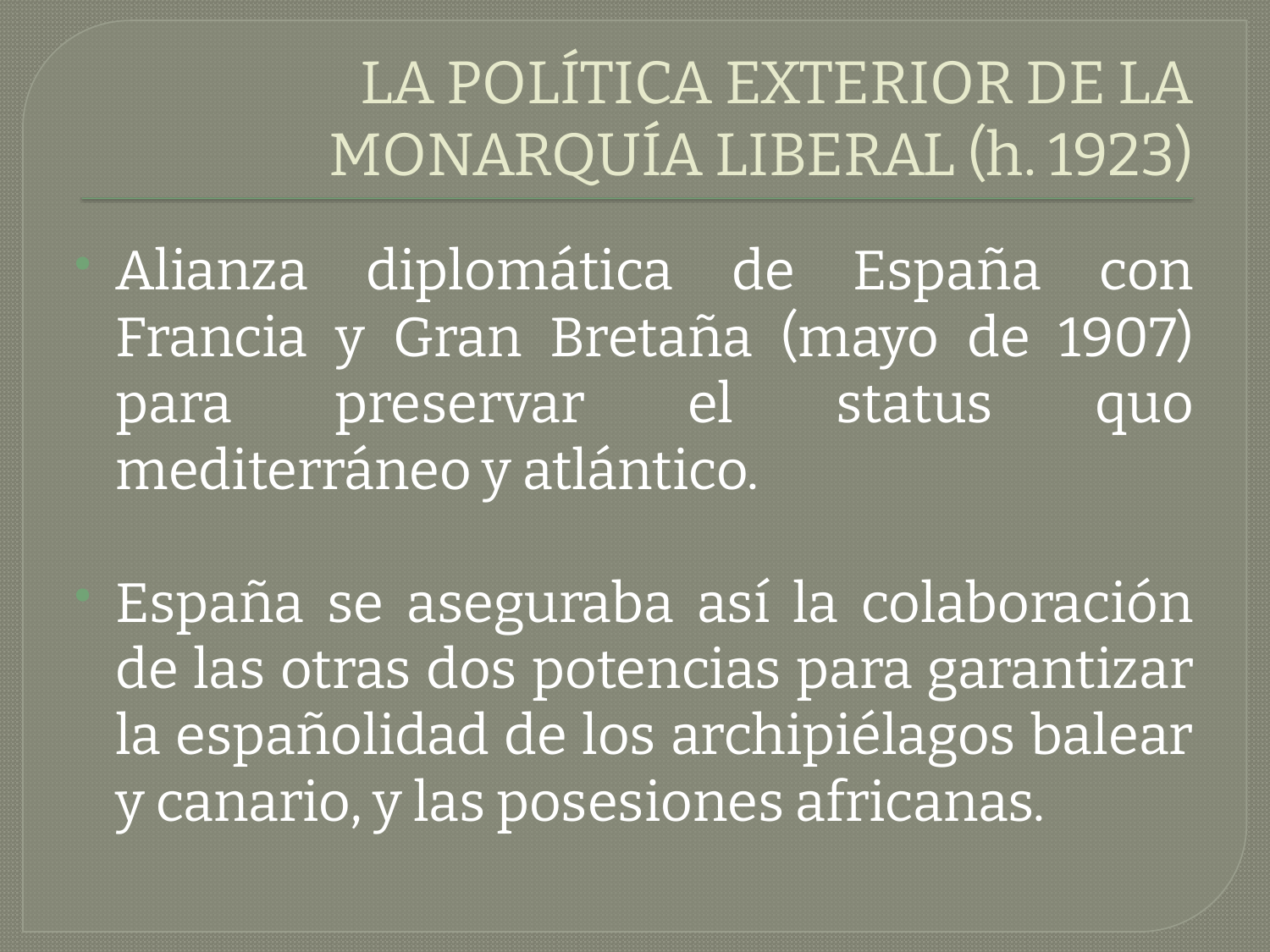

# LA POLÍTICA EXTERIOR DE LA MONARQUÍA LIBERAL (h. 1923)
Alianza diplomática de España con Francia y Gran Bretaña (mayo de 1907) para preservar el status quo mediterráneo y atlántico.

España se aseguraba así la colaboración de las otras dos potencias para garantizar la españolidad de los archipiélagos balear y canario, y las posesiones africanas.